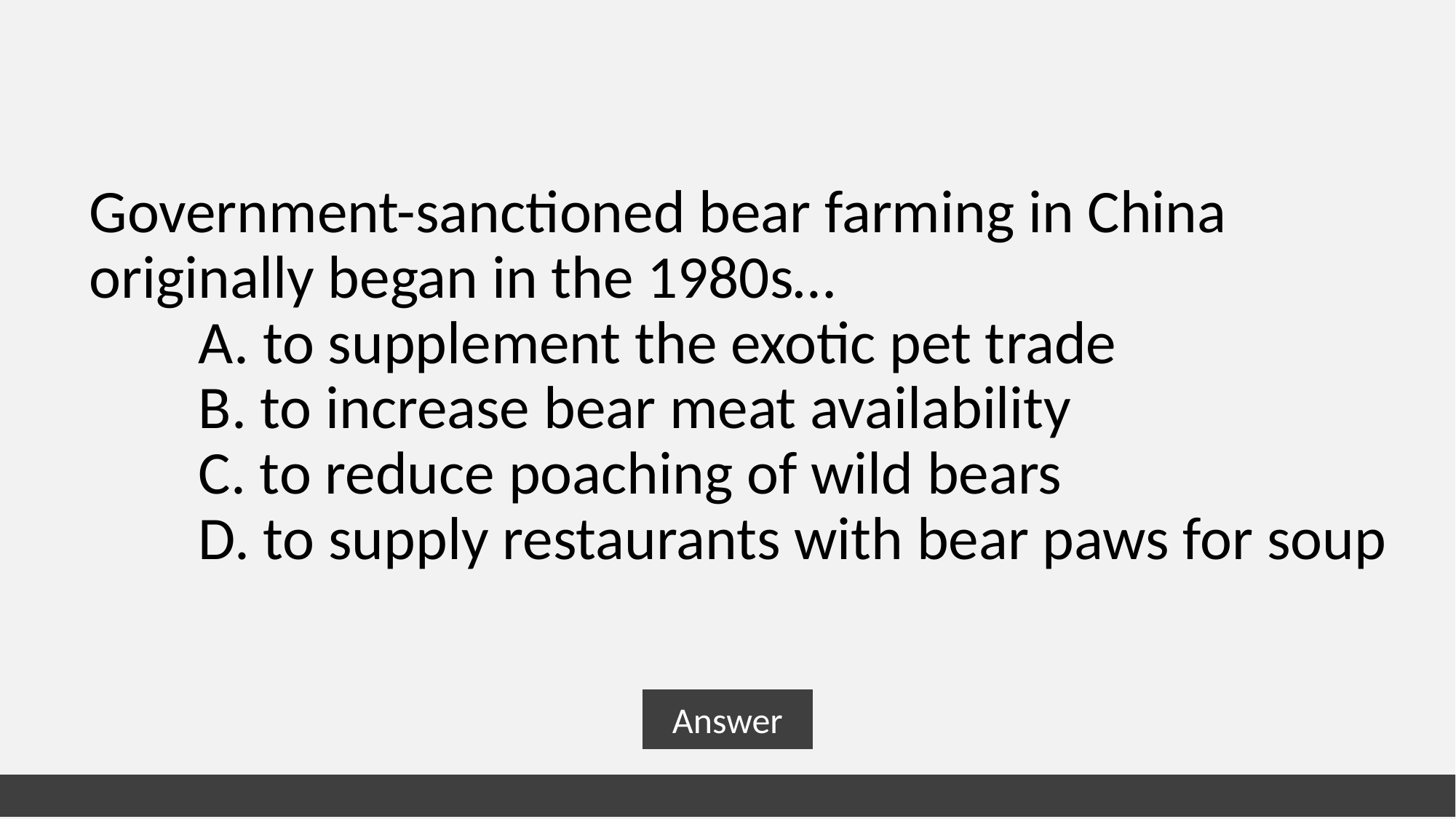

# Government-sanctioned bear farming in China originally began in the 1980s… A. to supplement the exotic pet trade B. to increase bear meat availability C. to reduce poaching of wild bears D. to supply restaurants with bear paws for soup